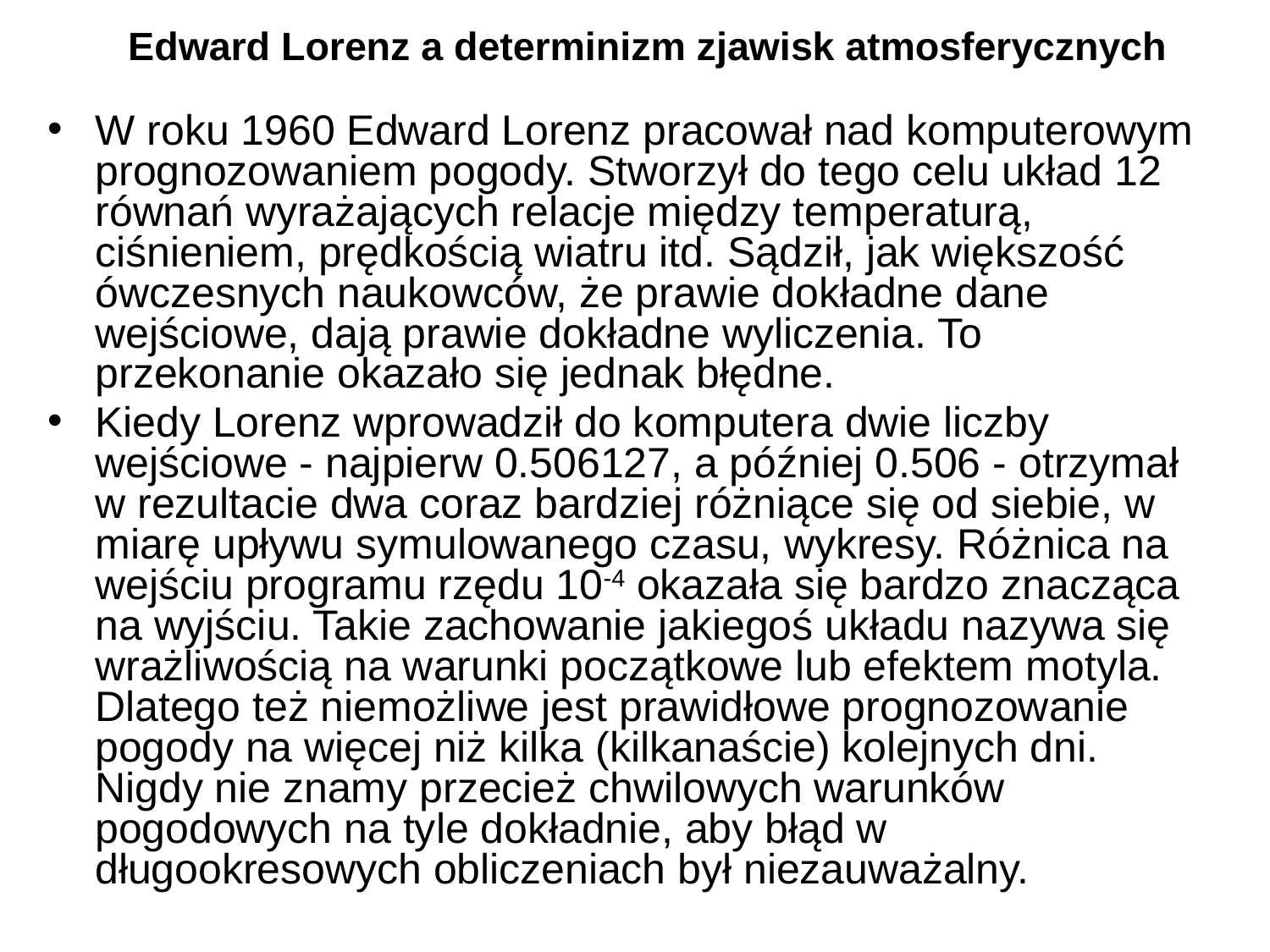

# Edward Lorenz a determinizm zjawisk atmosferycznych
W roku 1960 Edward Lorenz pracował nad komputerowym prognozowaniem pogody. Stworzył do tego celu układ 12 równań wyrażających relacje między temperaturą, ciśnieniem, prędkością wiatru itd. Sądził, jak większość ówczesnych naukowców, że prawie dokładne dane wejściowe, dają prawie dokładne wyliczenia. To przekonanie okazało się jednak błędne.
Kiedy Lorenz wprowadził do komputera dwie liczby wejściowe - najpierw 0.506127, a później 0.506 - otrzymał w rezultacie dwa coraz bardziej różniące się od siebie, w miarę upływu symulowanego czasu, wykresy. Różnica na wejściu programu rzędu 10-4 okazała się bardzo znacząca na wyjściu. Takie zachowanie jakiegoś układu nazywa się wrażliwością na warunki początkowe lub efektem motyla. Dlatego też niemożliwe jest prawidłowe prognozowanie pogody na więcej niż kilka (kilkanaście) kolejnych dni. Nigdy nie znamy przecież chwilowych warunków pogodowych na tyle dokładnie, aby błąd w długookresowych obliczeniach był niezauważalny.